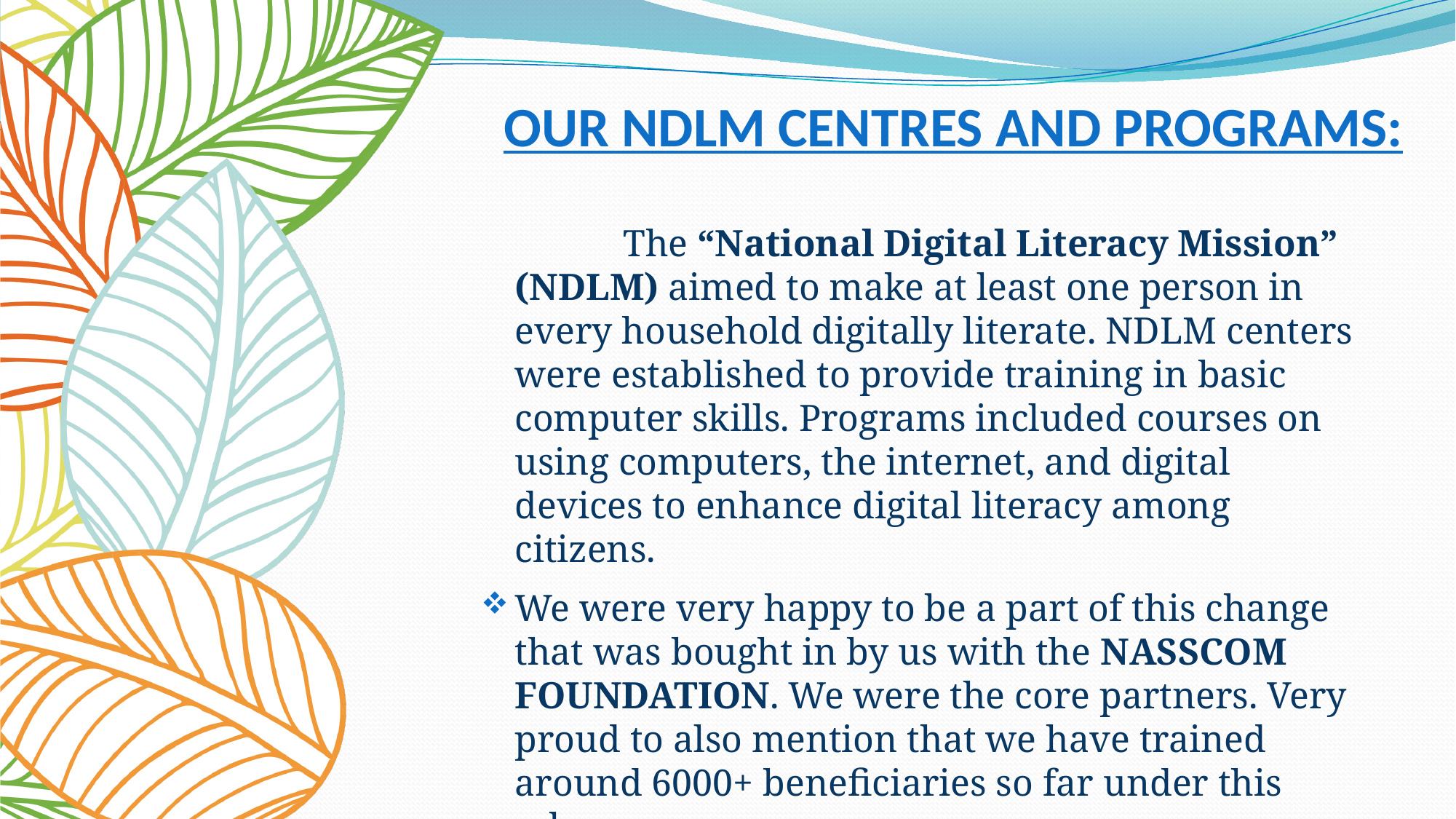

# OUR NDLM CENTRES AND PROGRAMS:
               The “National Digital Literacy Mission” (NDLM) aimed to make at least one person in every household digitally literate. NDLM centers were established to provide training in basic computer skills. Programs included courses on using computers, the internet, and digital devices to enhance digital literacy among citizens.
We were very happy to be a part of this change that was bought in by us with the NASSCOM FOUNDATION. We were the core partners. Very proud to also mention that we have trained around 6000+ beneficiaries so far under this scheme.